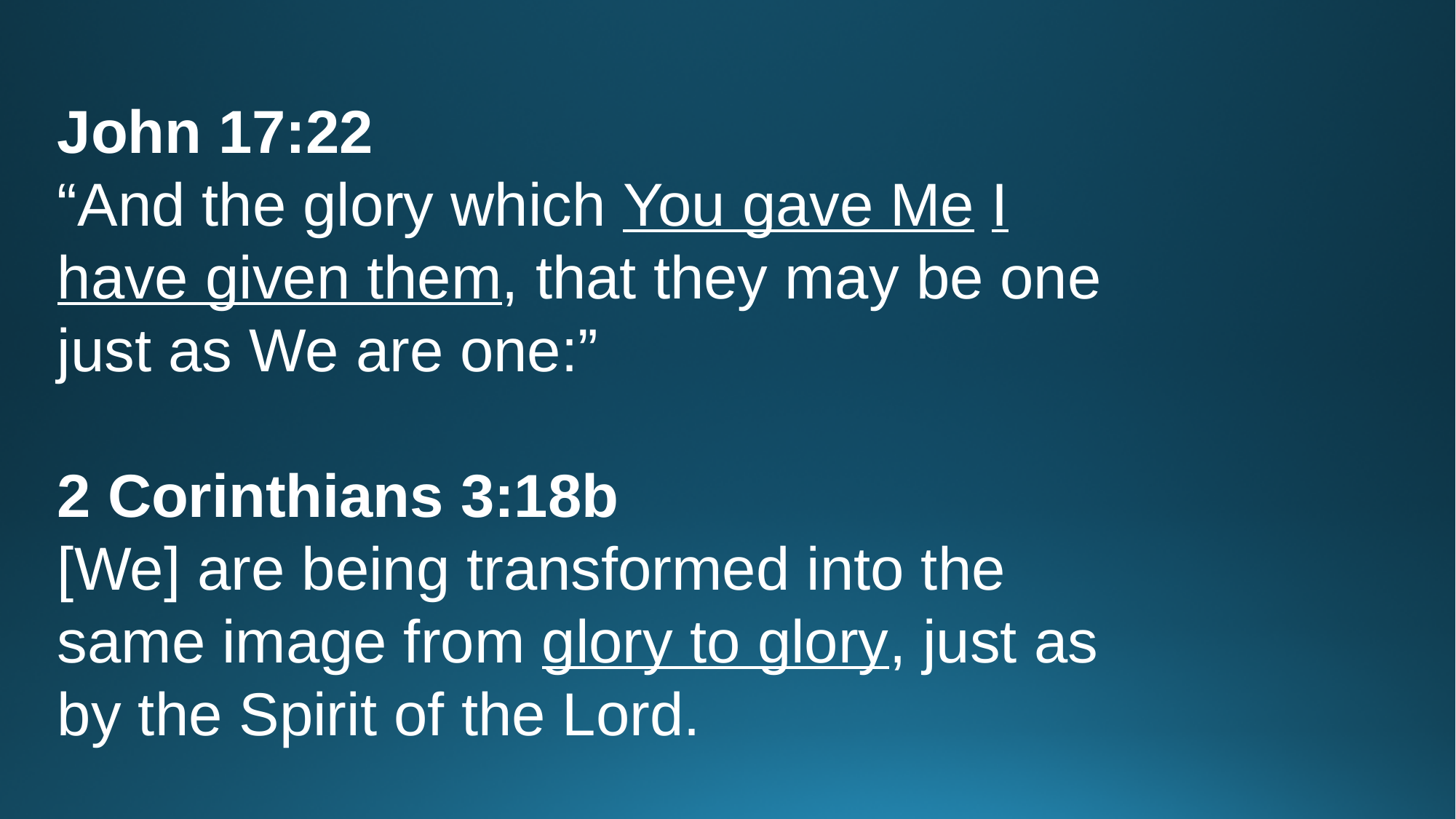

John 17:22
“And the glory which You gave Me I have given them, that they may be one just as We are one:”
2 Corinthians 3:18b
[We] are being transformed into the same image from glory to glory, just as by the Spirit of the Lord.